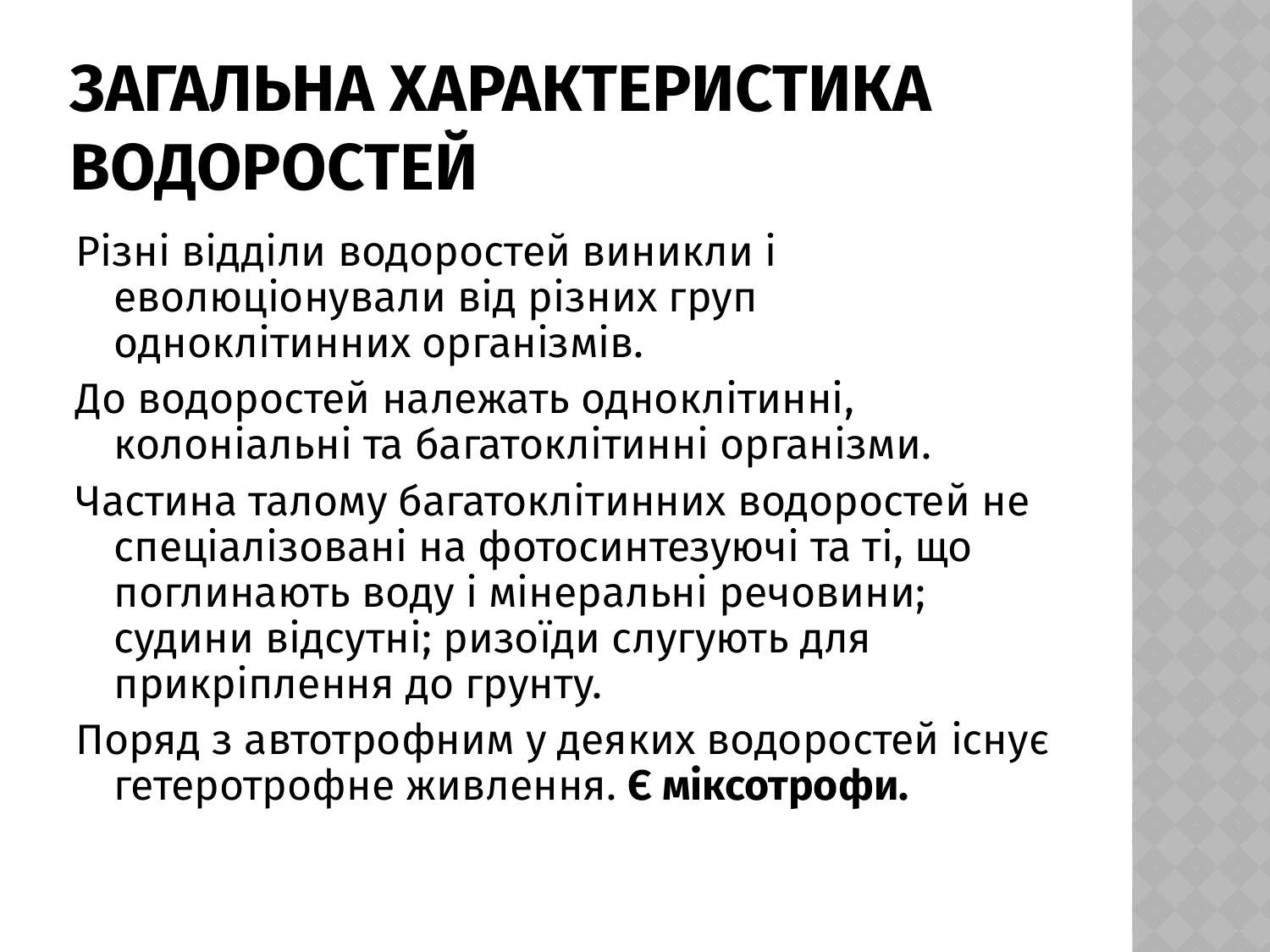

# Загальна характеристика водоростей
Різні відділи водоростей виникли і еволюціонували від різних груп одноклітинних організмів.
До водоростей належать одноклітинні, колоніальні та багатоклітинні організми.
Частина талому багатоклітинних водоростей не спеціалізовані на фотосинтезуючі та ті, що поглинають воду і мінеральні речовини; судини відсутні; ризоїди слугують для прикріплення до грунту.
Поряд з автотрофним у деяких водоростей існує гетеротрофне живлення. Є міксотрофи.